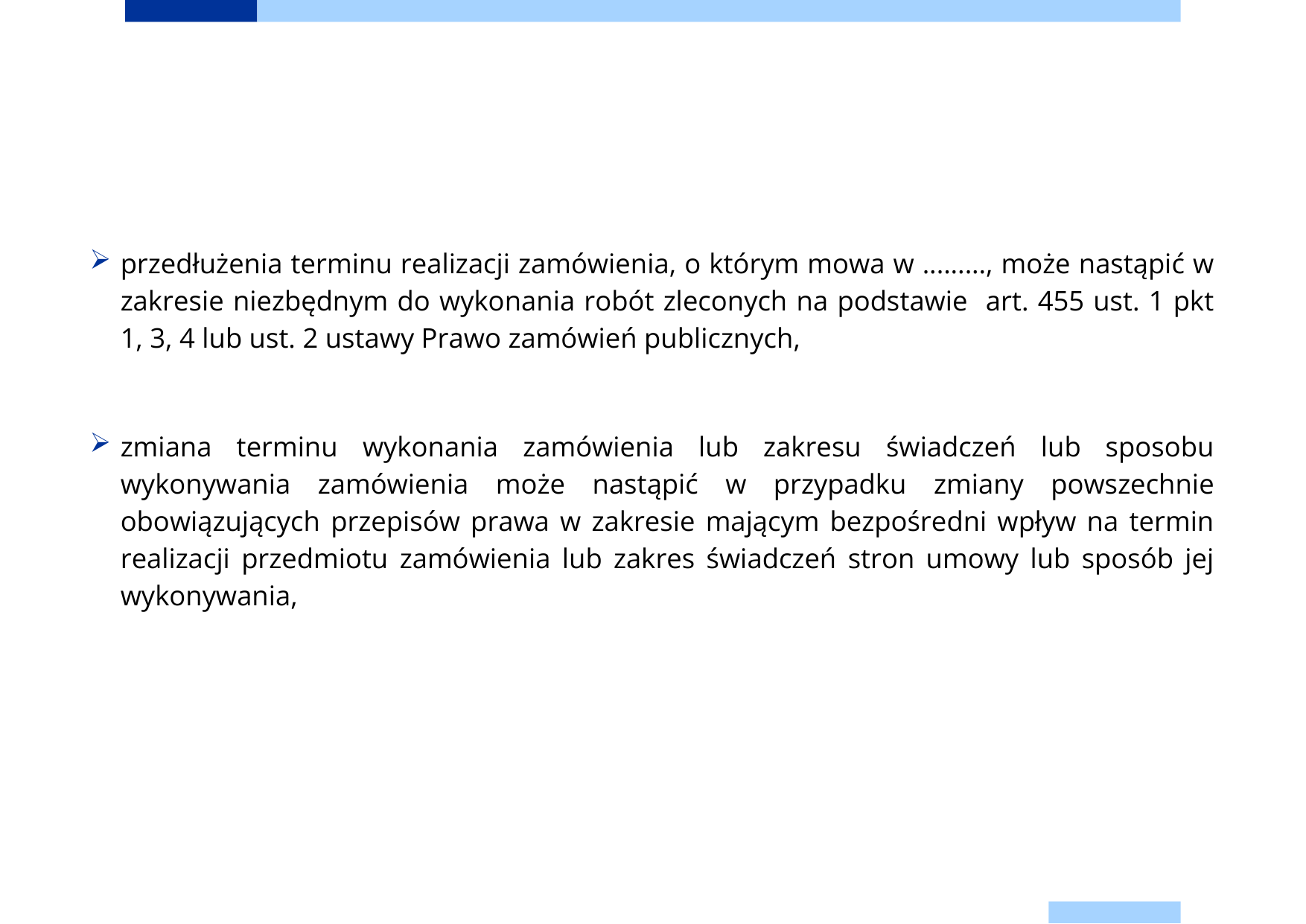

przedłużenia terminu realizacji zamówienia, o którym mowa w ........., może nastąpić w zakresie niezbędnym do wykonania robót zleconych na podstawie  art. 455 ust. 1 pkt 1, 3, 4 lub ust. 2 ustawy Prawo zamówień publicznych,

zmiana terminu wykonania zamówienia lub zakresu świadczeń lub sposobu wykonywania zamówienia może nastąpić w przypadku zmiany powszechnie obowiązujących przepisów prawa w zakresie mającym bezpośredni wpływ na termin realizacji przedmiotu zamówienia lub zakres świadczeń stron umowy lub sposób jej wykonywania,